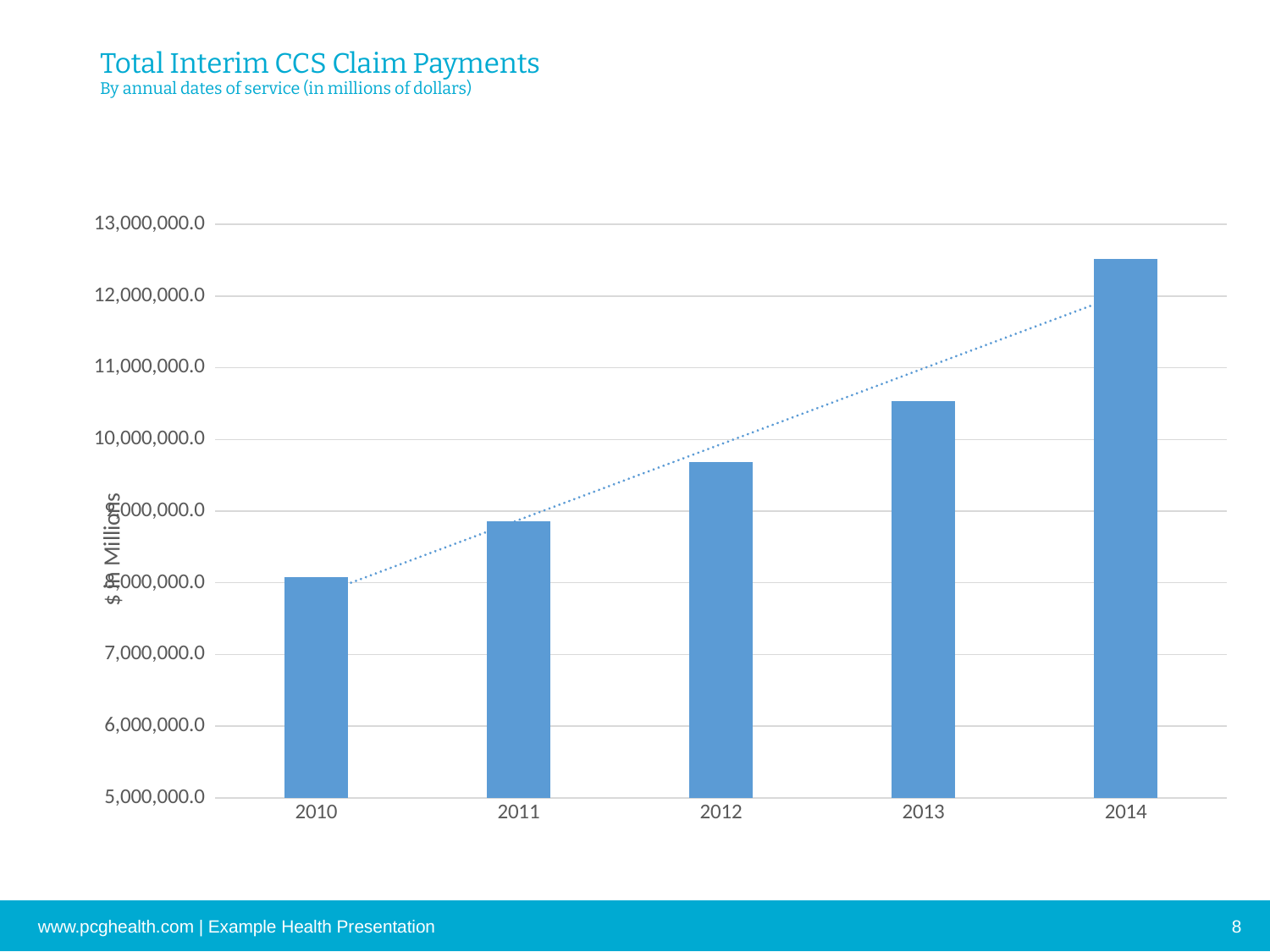

# Total Interim CCS Claim Payments By annual dates of service (in millions of dollars)

### Chart

| Category | Interim Claims |
|---|---|
| 2010 | 8072606.519999273 |
| 2011 | 8852064.849999946 |
| 2012 | 9689198.840001104 |
| 2013 | 10533657.309999434 |
| 2014 | 12517970.18000003 |
www.pcghealth.com | Example Health Presentation

8